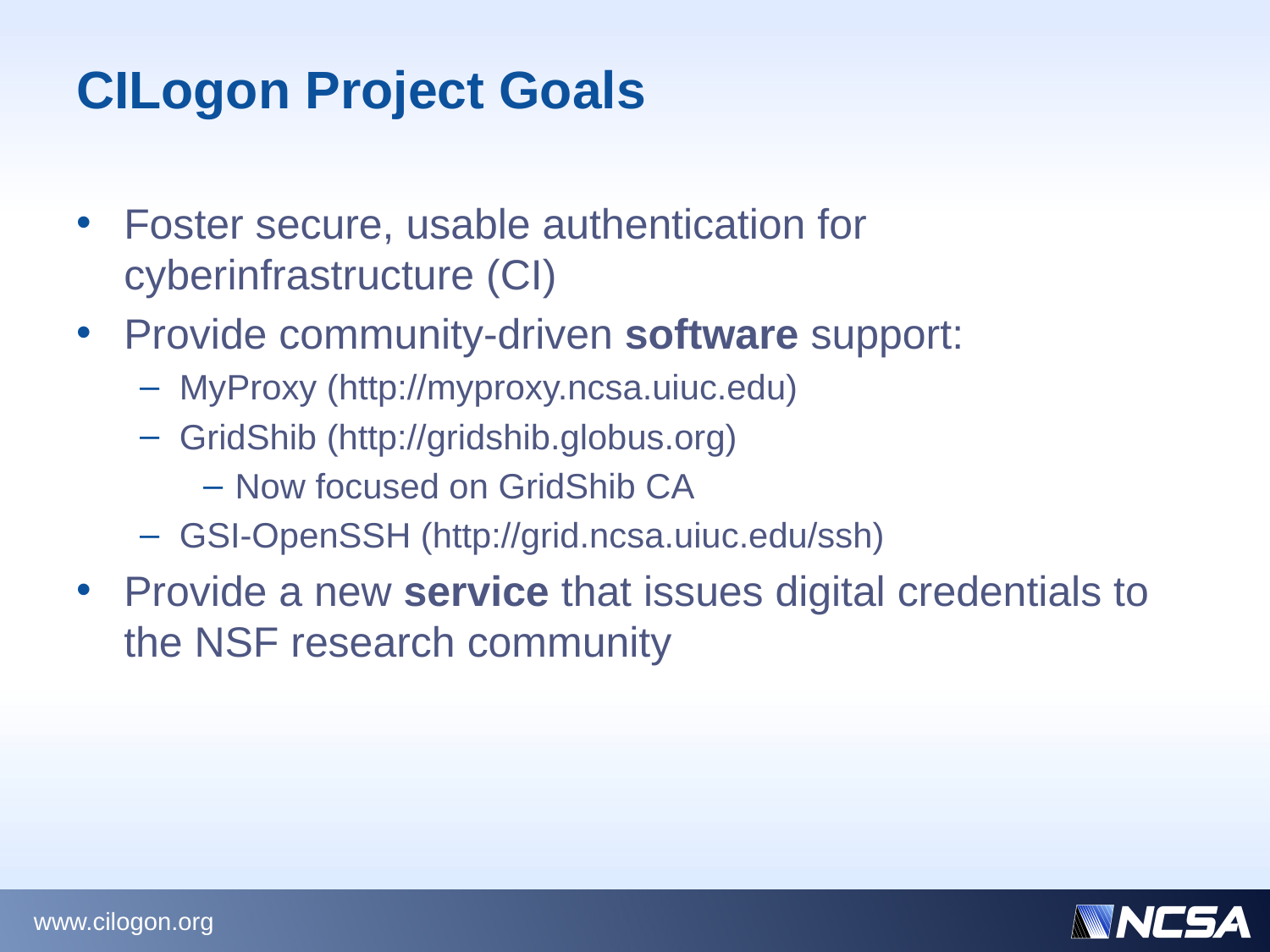

# CILogon Project Goals
Foster secure, usable authentication for cyberinfrastructure (CI)
Provide community-driven software support:
MyProxy (http://myproxy.ncsa.uiuc.edu)
GridShib (http://gridshib.globus.org)
Now focused on GridShib CA
GSI-OpenSSH (http://grid.ncsa.uiuc.edu/ssh)
Provide a new service that issues digital credentials to the NSF research community
www.cilogon.org